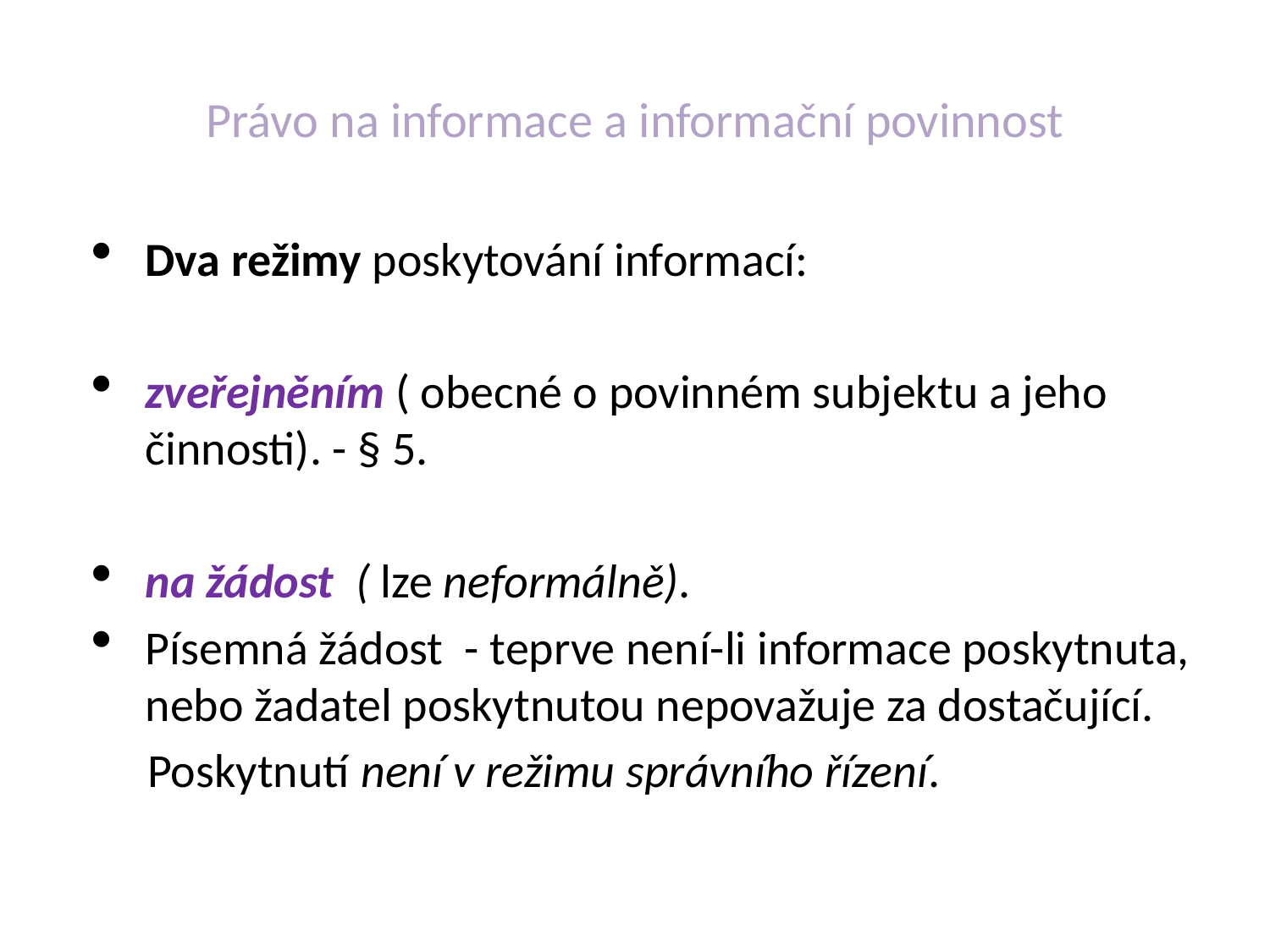

# Právo na informace a informační povinnost
Dva režimy poskytování informací:

zveřejněním ( obecné o povinném subjektu a jeho činnosti). - § 5.

na žádost  ( lze neformálně).
Písemná žádost  - teprve není-li informace poskytnuta, nebo žadatel poskytnutou nepovažuje za dostačující.
     Poskytnutí není v režimu správního řízení.